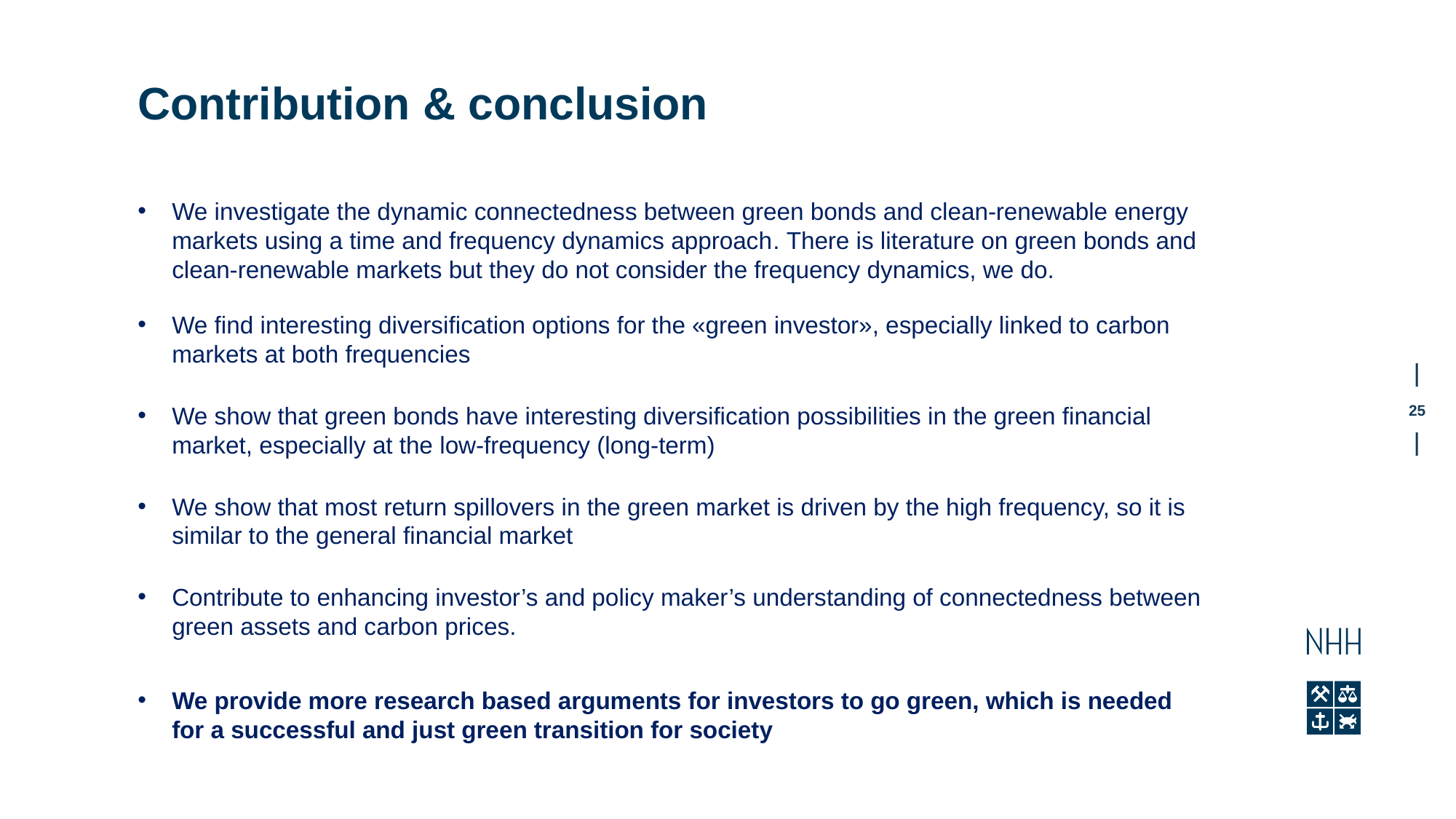

Contribution & conclusion
We investigate the dynamic connectedness between green bonds and clean-renewable energy markets using a time and frequency dynamics approach. There is literature on green bonds and clean-renewable markets but they do not consider the frequency dynamics, we do.

We find interesting diversification options for the «green investor», especially linked to carbon markets at both frequencies
We show that green bonds have interesting diversification possibilities in the green financial market, especially at the low-frequency (long-term)
We show that most return spillovers in the green market is driven by the high frequency, so it is similar to the general financial market
Contribute to enhancing investor’s and policy maker’s understanding of connectedness between green assets and carbon prices.
We provide more research based arguments for investors to go green, which is needed for a successful and just green transition for society